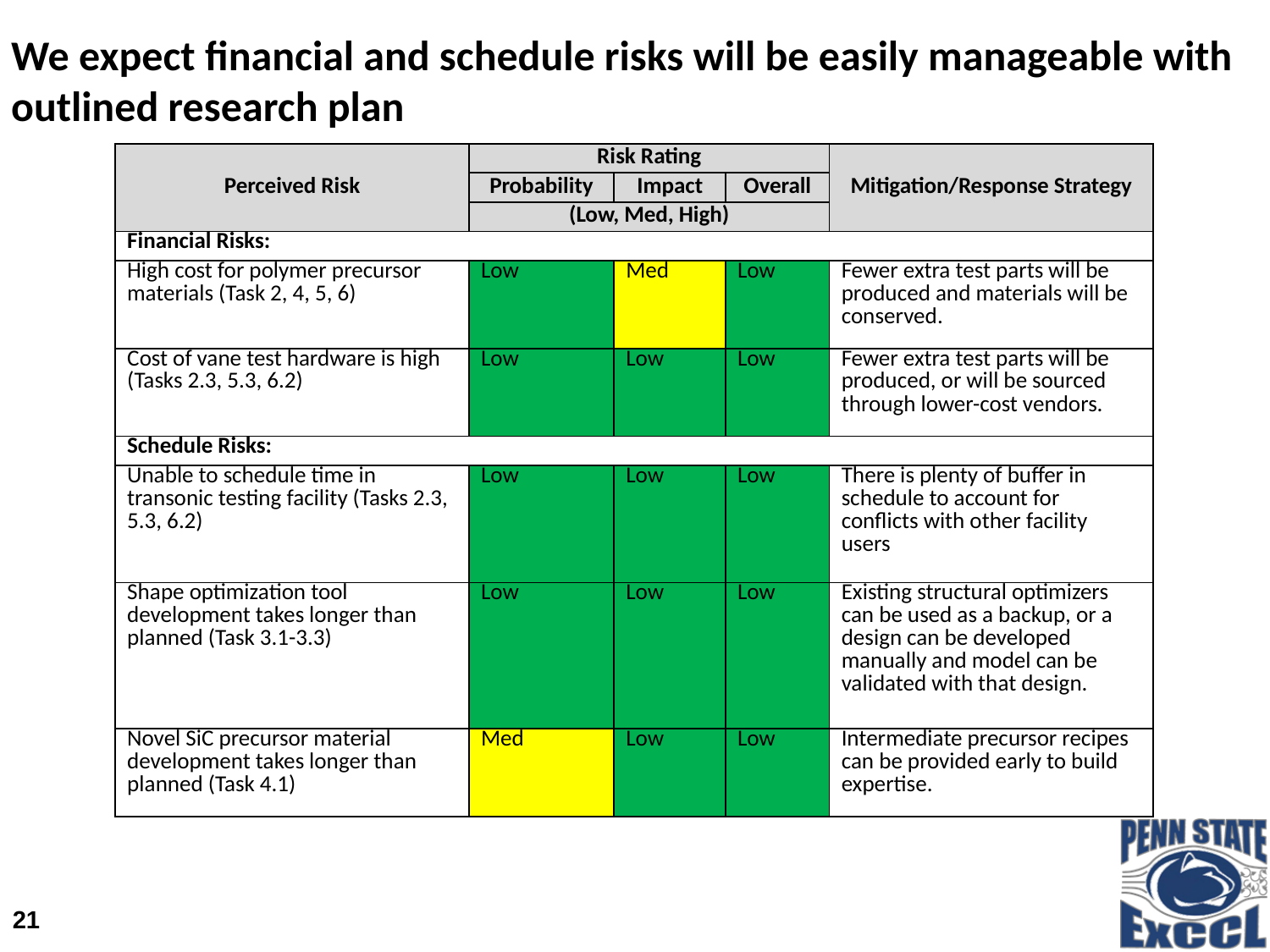

# We expect financial and schedule risks will be easily manageable with outlined research plan
| Perceived Risk | Risk Rating |  |  | Mitigation/Response Strategy |
| --- | --- | --- | --- | --- |
|  | Probability | Impact | Overall |  |
|  | (Low, Med, High) |  |  |  |
| Financial Risks: |  |  |  |  |
| High cost for polymer precursor materials (Task 2, 4, 5, 6) | Low | Med | Low | Fewer extra test parts will be produced and materials will be conserved. |
| Cost of vane test hardware is high (Tasks 2.3, 5.3, 6.2) | Low | Low | Low | Fewer extra test parts will be produced, or will be sourced through lower-cost vendors. |
| Schedule Risks: |  |  |  |  |
| Unable to schedule time in transonic testing facility (Tasks 2.3, 5.3, 6.2) | Low | Low | Low | There is plenty of buffer in schedule to account for conflicts with other facility users |
| Shape optimization tool development takes longer than planned (Task 3.1-3.3) | Low | Low | Low | Existing structural optimizers can be used as a backup, or a design can be developed manually and model can be validated with that design. |
| Novel SiC precursor material development takes longer than planned (Task 4.1) | Med | Low | Low | Intermediate precursor recipes can be provided early to build expertise. |